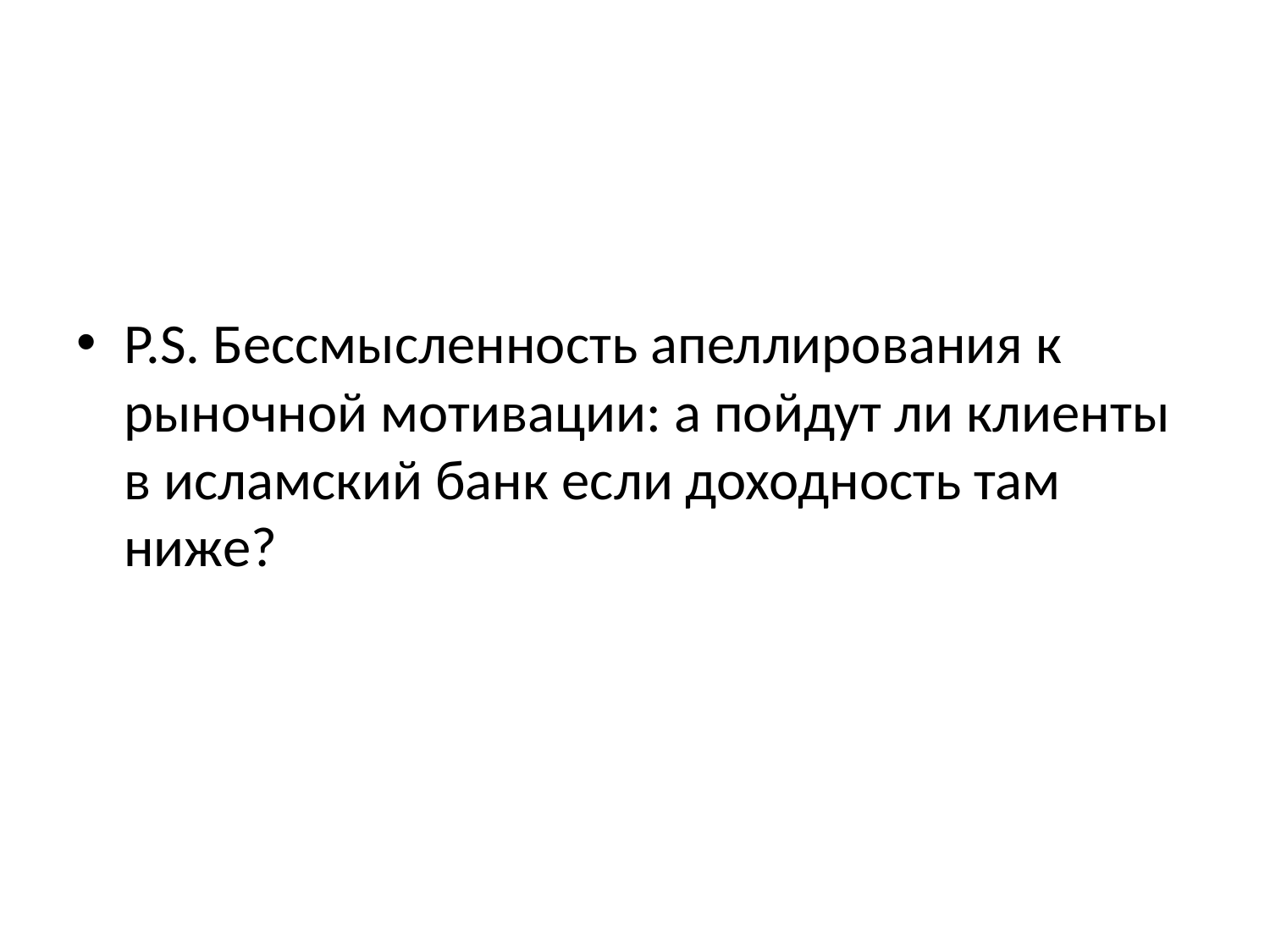

#

P.S. Бессмысленность апеллирования к рыночной мотивации: а пойдут ли клиенты в исламский банк если доходность там ниже?